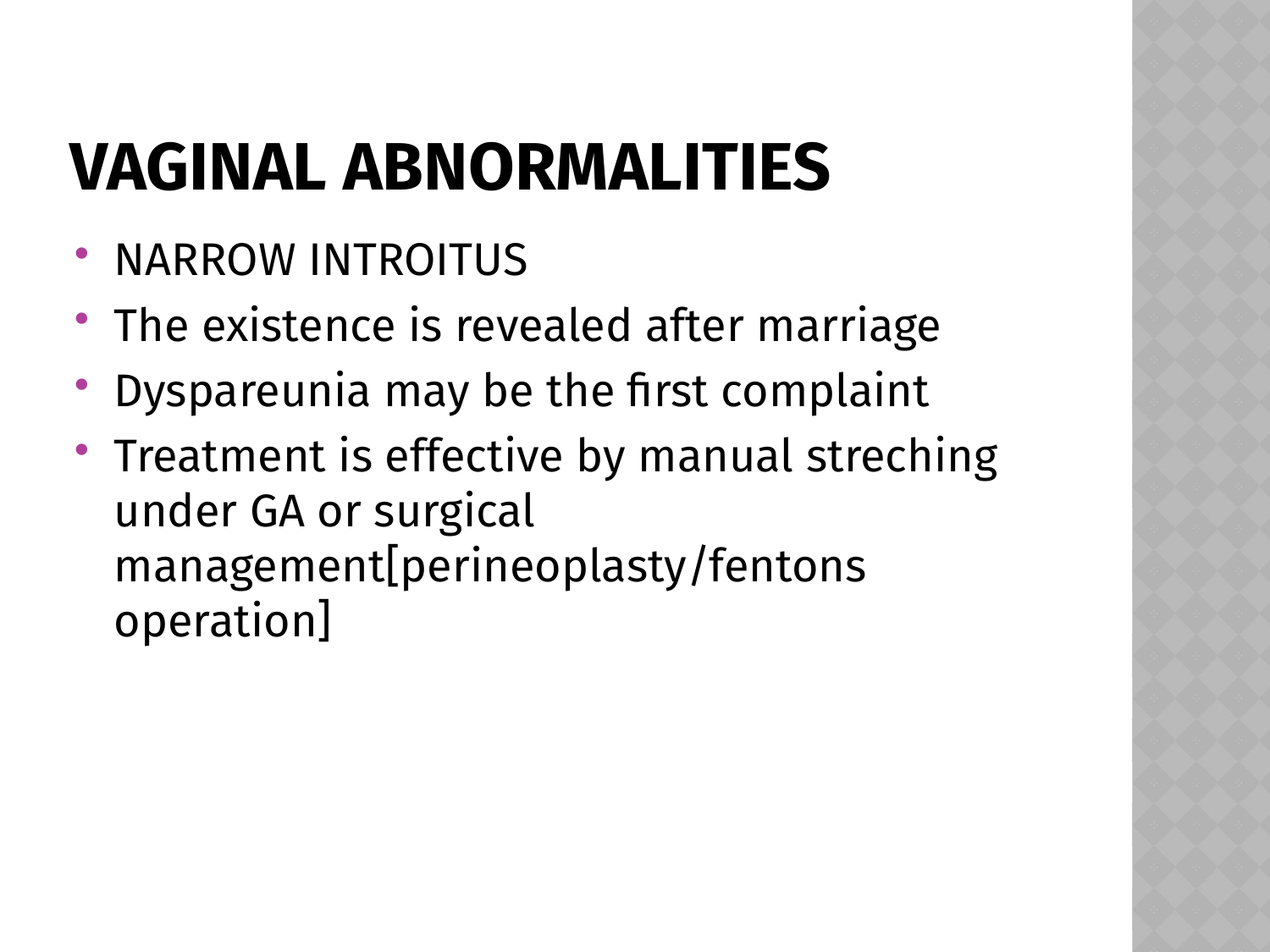

# VAGINAL ABNORMALITIES
NARROW INTROITUS
The existence is revealed after marriage
Dyspareunia may be the first complaint
Treatment is effective by manual streching under GA or surgical management[perineoplasty/fentons operation]